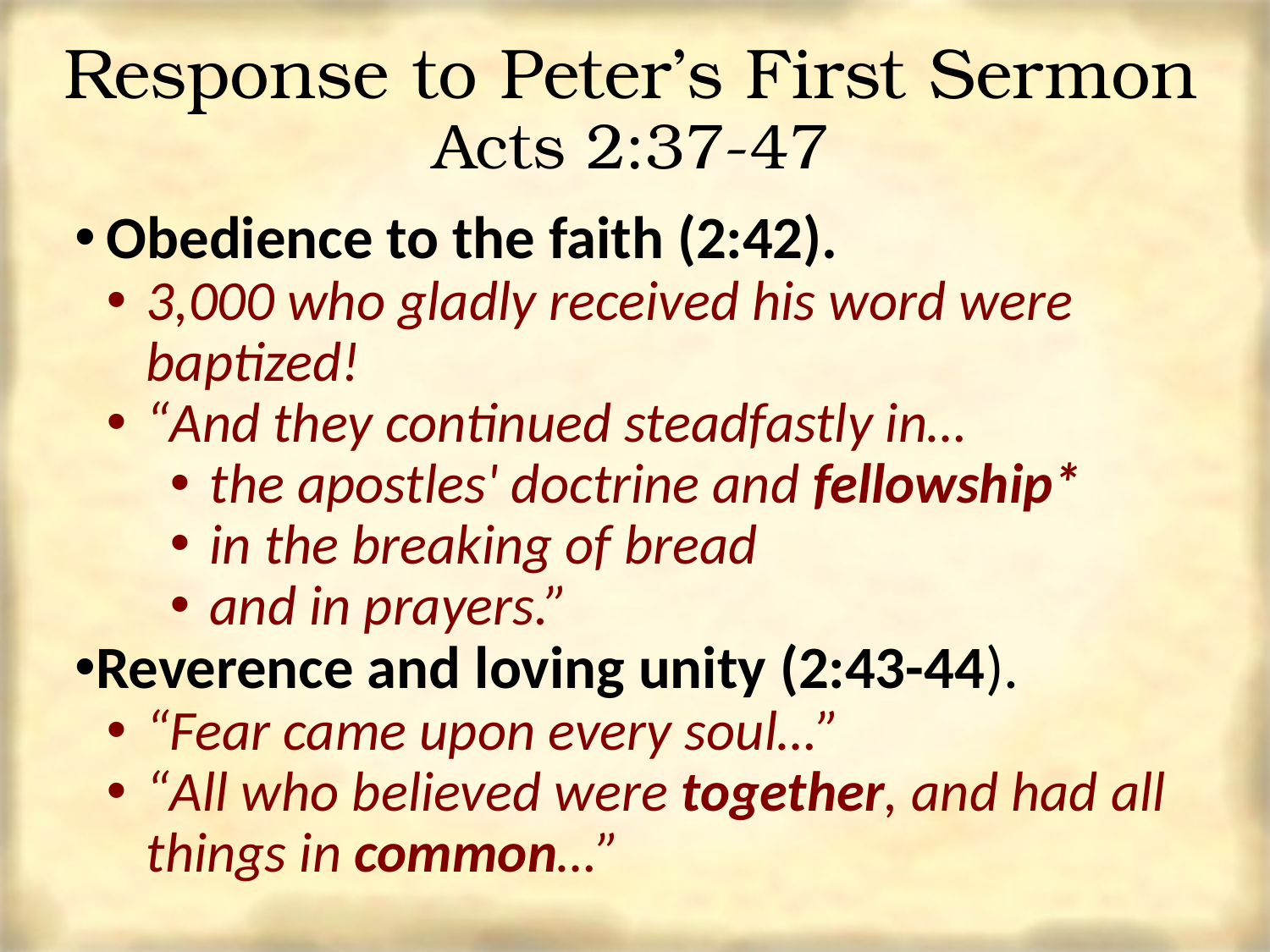

# Response to Peter’s First Sermon Acts 2:37-47
Obedience to the faith (2:42).
3,000 who gladly received his word were baptized!
“And they continued steadfastly in…
the apostles' doctrine and fellowship*
in the breaking of bread
and in prayers.”
Reverence and loving unity (2:43-44).
“Fear came upon every soul…”
“All who believed were together, and had all things in common…”